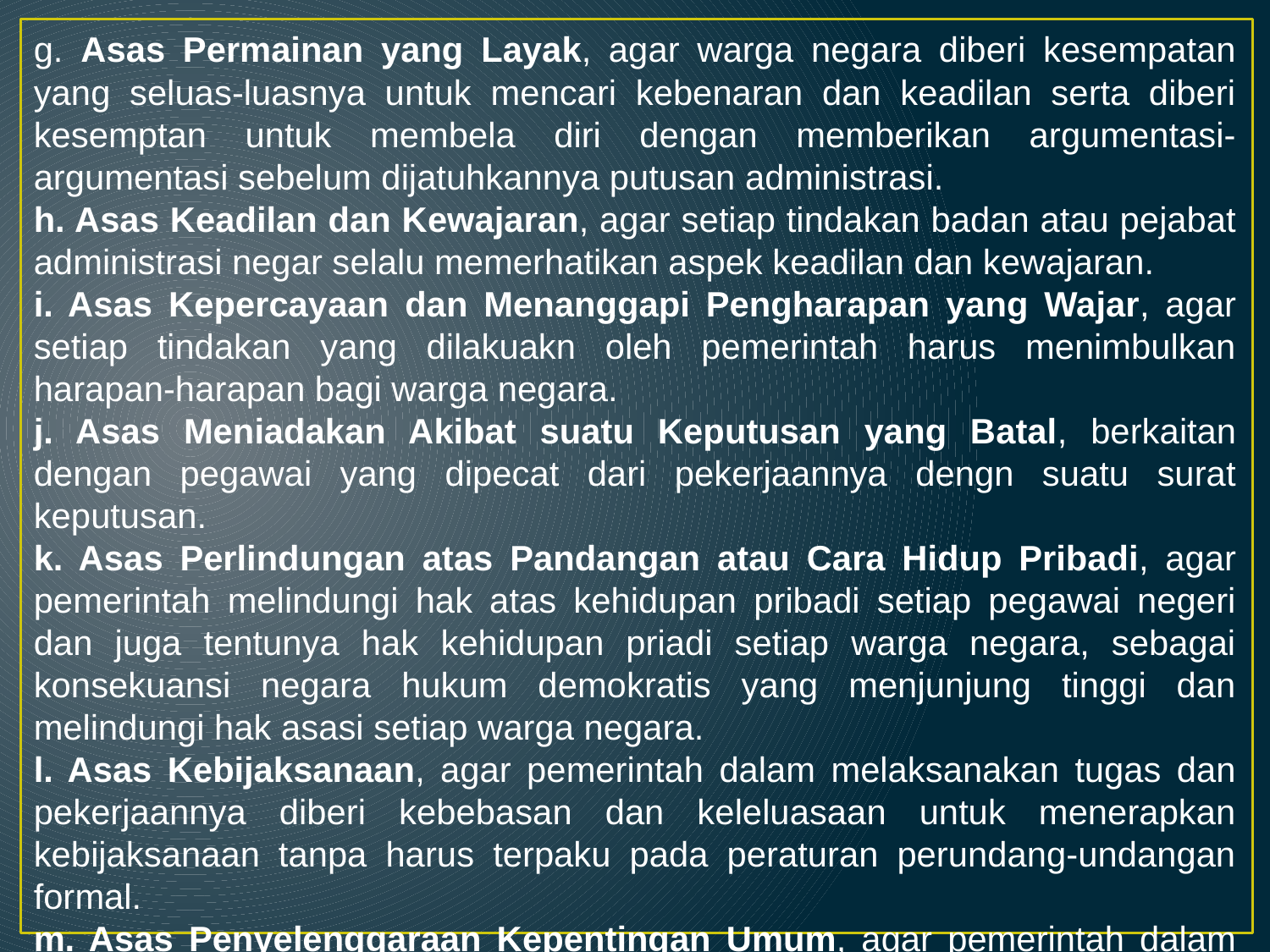

g. Asas Permainan yang Layak, agar warga negara diberi kesempatan yang seluas-luasnya untuk mencari kebenaran dan keadilan serta diberi kesemptan untuk membela diri dengan memberikan argumentasi-argumentasi sebelum dijatuhkannya putusan administrasi.
h. Asas Keadilan dan Kewajaran, agar setiap tindakan badan atau pejabat administrasi negar selalu memerhatikan aspek keadilan dan kewajaran.
i. Asas Kepercayaan dan Menanggapi Pengharapan yang Wajar, agar setiap tindakan yang dilakuakn oleh pemerintah harus menimbulkan harapan-harapan bagi warga negara.
j. Asas Meniadakan Akibat suatu Keputusan yang Batal, berkaitan dengan pegawai yang dipecat dari pekerjaannya dengn suatu surat keputusan.
k. Asas Perlindungan atas Pandangan atau Cara Hidup Pribadi, agar pemerintah melindungi hak atas kehidupan pribadi setiap pegawai negeri dan juga tentunya hak kehidupan priadi setiap warga negara, sebagai konsekuansi negara hukum demokratis yang menjunjung tinggi dan melindungi hak asasi setiap warga negara.
l. Asas Kebijaksanaan, agar pemerintah dalam melaksanakan tugas dan pekerjaannya diberi kebebasan dan keleluasaan untuk menerapkan kebijaksanaan tanpa harus terpaku pada peraturan perundang-undangan formal.
m. Asas Penyelenggaraan Kepentingan Umum, agar pemerintah dalam melaksanakan tugasnya selalu mengutamakan kepentingan umum, yakni kepentingan yang mencakup semua aspke kehidupan orang banyak.